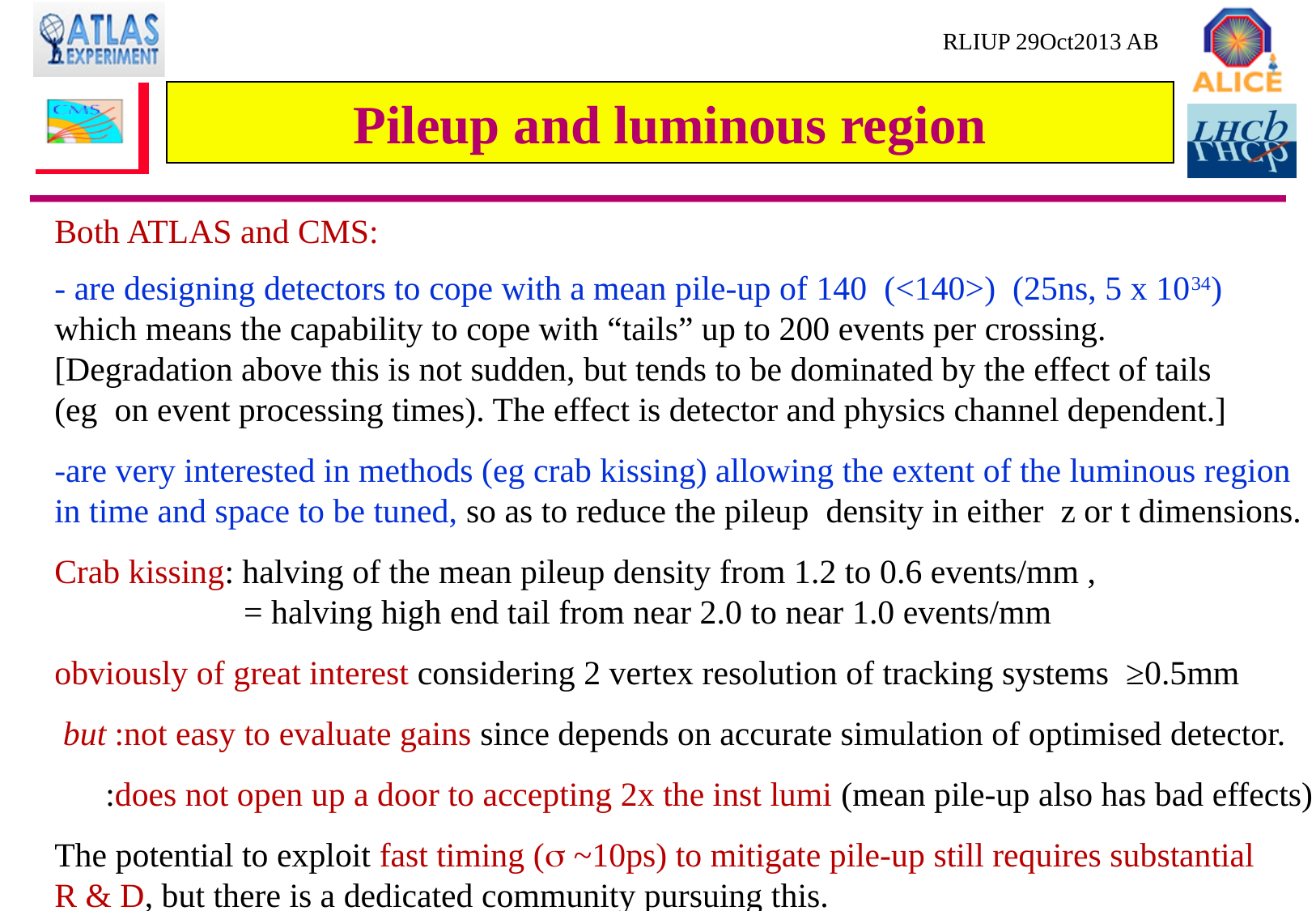

# Pileup and luminous region
Both ATLAS and CMS:

- are designing detectors to cope with a mean pile-up of 140  (<140>)  (25ns, 5 x 1034)
which means the capability to cope with “tails” up to 200 events per crossing.
[Degradation above this is not sudden, but tends to be dominated by the effect of tails
(eg  on event processing times). The effect is detector and physics channel dependent.]

-are very interested in methods (eg crab kissing) allowing the extent of the luminous region
in time and space to be tuned, so as to reduce the pileup  density in either  z or t dimensions.

Crab kissing: halving of the mean pileup density from 1.2 to 0.6 events/mm ,
	        = halving high end tail from near 2.0 to near 1.0 events/mm

obviously of great interest considering 2 vertex resolution of tracking systems  ≥0.5mm

 but :not easy to evaluate gains since depends on accurate simulation of optimised detector.

      :does not open up a door to accepting 2x the inst lumi (mean pile-up also has bad effects)

The potential to exploit fast timing (σ ~10ps) to mitigate pile-up still requires substantial
R & D, but there is a dedicated community pursuing this.